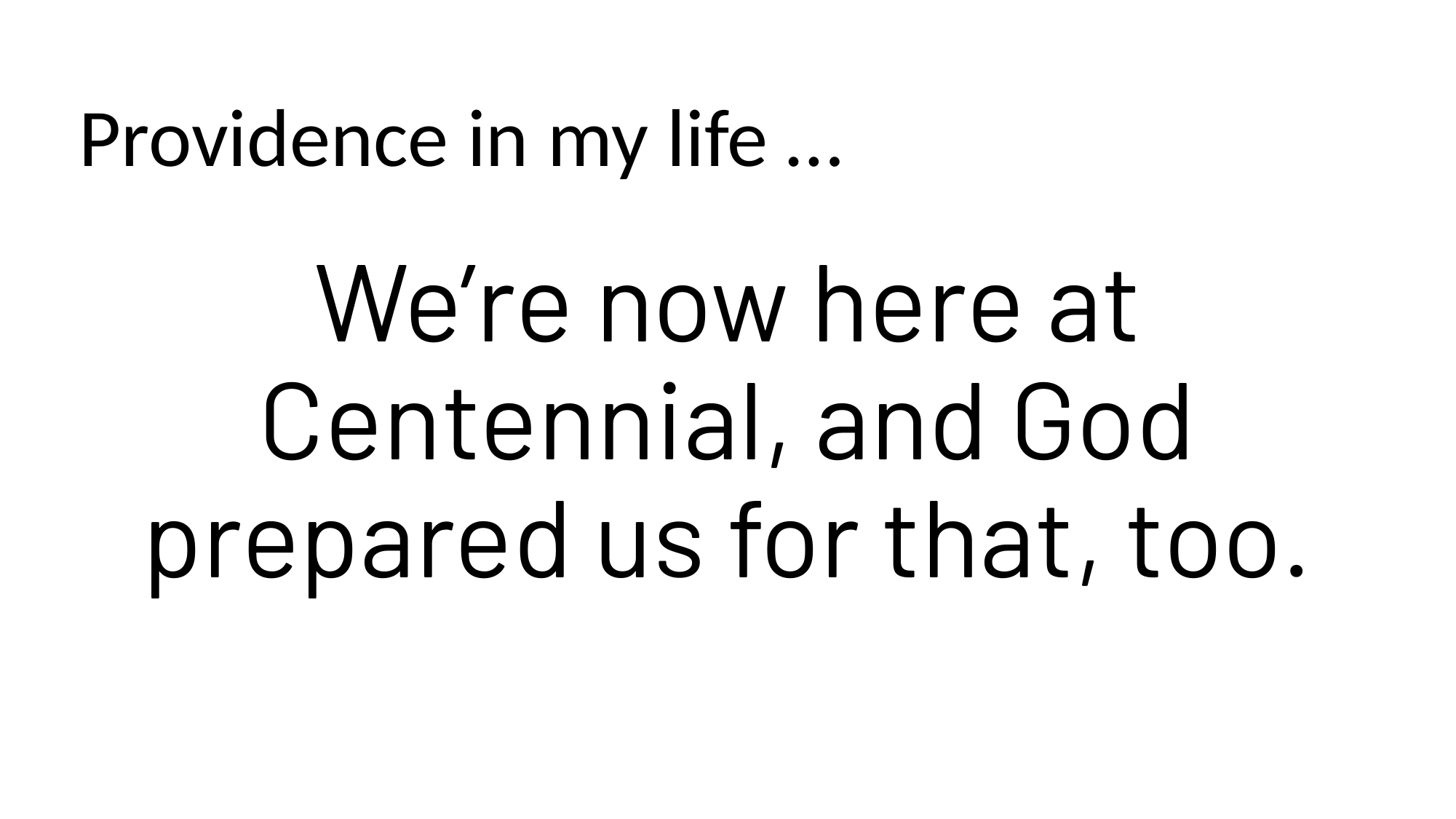

Providence in my life …

We’re now here at Centennial, and God prepared us for that, too.